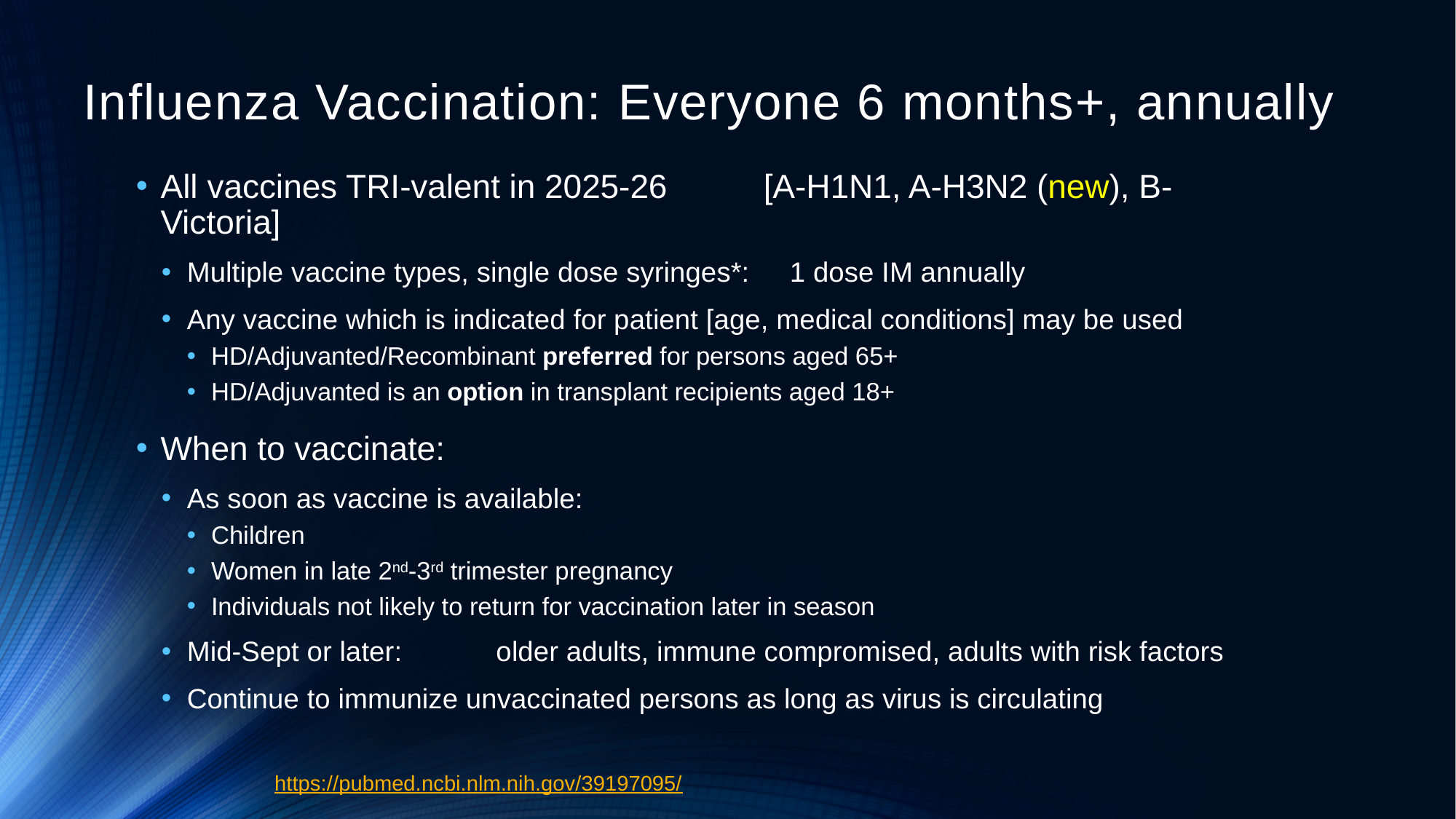

# Influenza Vaccination: Everyone 6 months+, annually
All vaccines TRI-valent in 2025-26	[A-H1N1, A-H3N2 (new), B-Victoria]
Multiple vaccine types, single dose syringes*:		1 dose IM annually
Any vaccine which is indicated for patient [age, medical conditions] may be used
HD/Adjuvanted/Recombinant preferred for persons aged 65+
HD/Adjuvanted is an option in transplant recipients aged 18+
When to vaccinate:
As soon as vaccine is available:
Children
Women in late 2nd-3rd trimester pregnancy
Individuals not likely to return for vaccination later in season
Mid-Sept or later:	 older adults, immune compromised, adults with risk factors
Continue to immunize unvaccinated persons as long as virus is circulating

https://pubmed.ncbi.nlm.nih.gov/39197095/